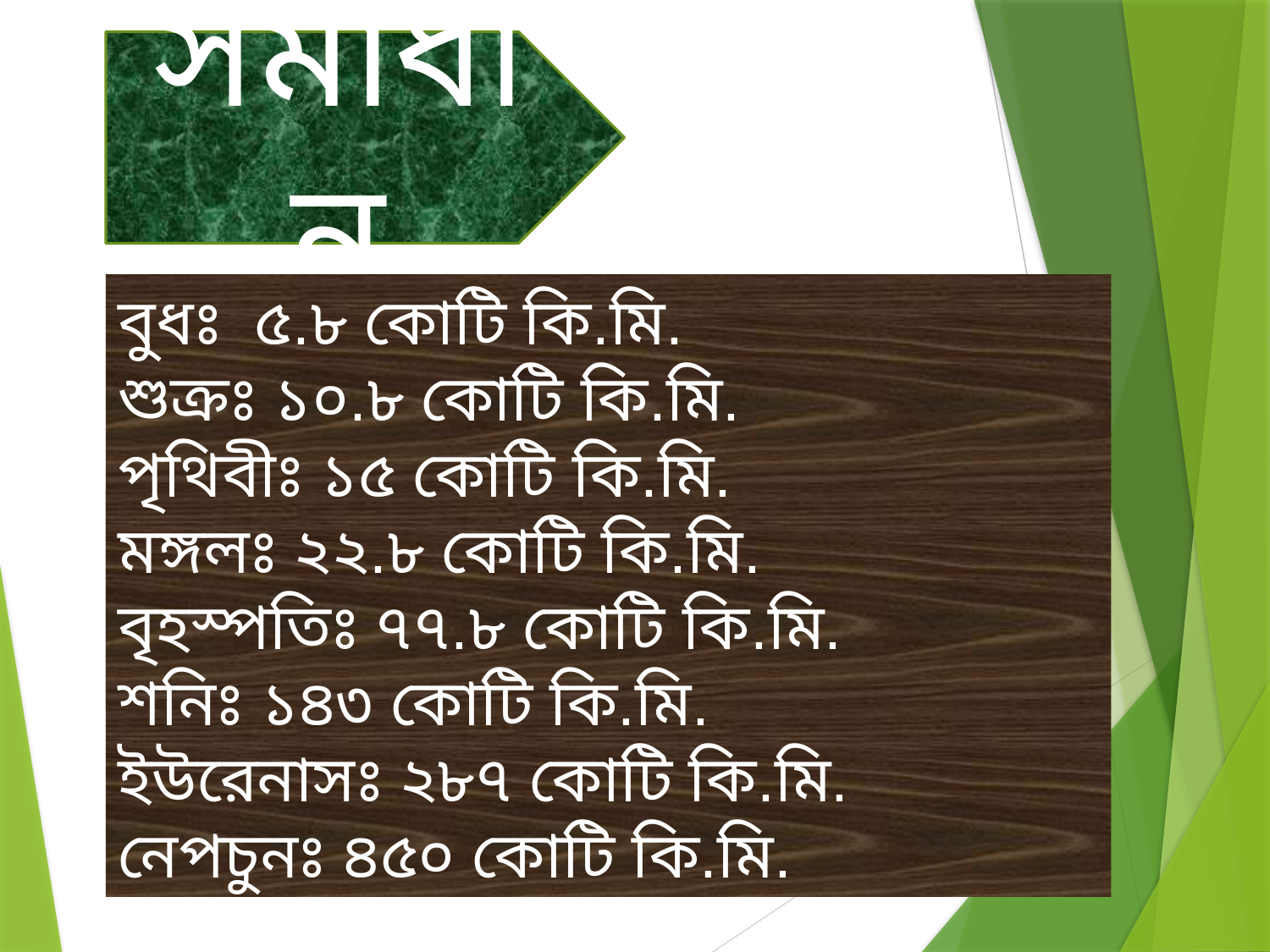

সমাধান
বুধঃ  ৫.৮ কোটি কি.মি.
শুক্রঃ ১০.৮ কোটি কি.মি.
পৃথিবীঃ ১৫ কোটি কি.মি.
মঙ্গলঃ ২২.৮ কোটি কি.মি.
বৃহস্পতিঃ ৭৭.৮ কোটি কি.মি.
শনিঃ ১৪৩ কোটি কি.মি.
ইউরেনাসঃ ২৮৭ কোটি কি.মি.
নেপচুনঃ ৪৫০ কোটি কি.মি.